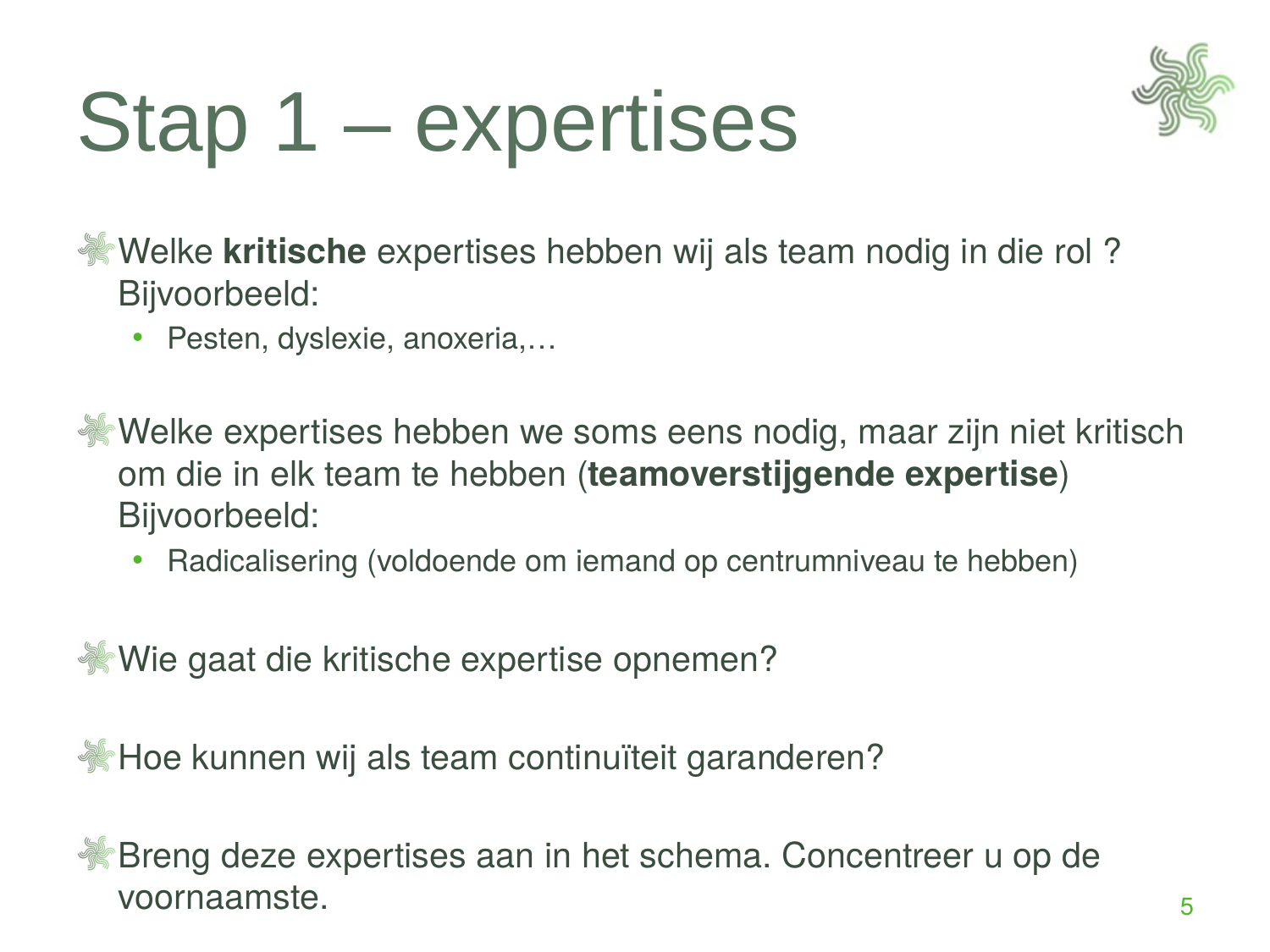

# Stap 1 – expertises
Welke kritische expertises hebben wij als team nodig in die rol ? Bijvoorbeeld:
Pesten, dyslexie, anoxeria,…

Welke expertises hebben we soms eens nodig, maar zijn niet kritisch om die in elk team te hebben (teamoverstijgende expertise) Bijvoorbeeld:
Radicalisering (voldoende om iemand op centrumniveau te hebben)

Wie gaat die kritische expertise opnemen?

Hoe kunnen wij als team continuïteit garanderen?

Breng deze expertises aan in het schema. Concentreer u op de voornaamste.

5